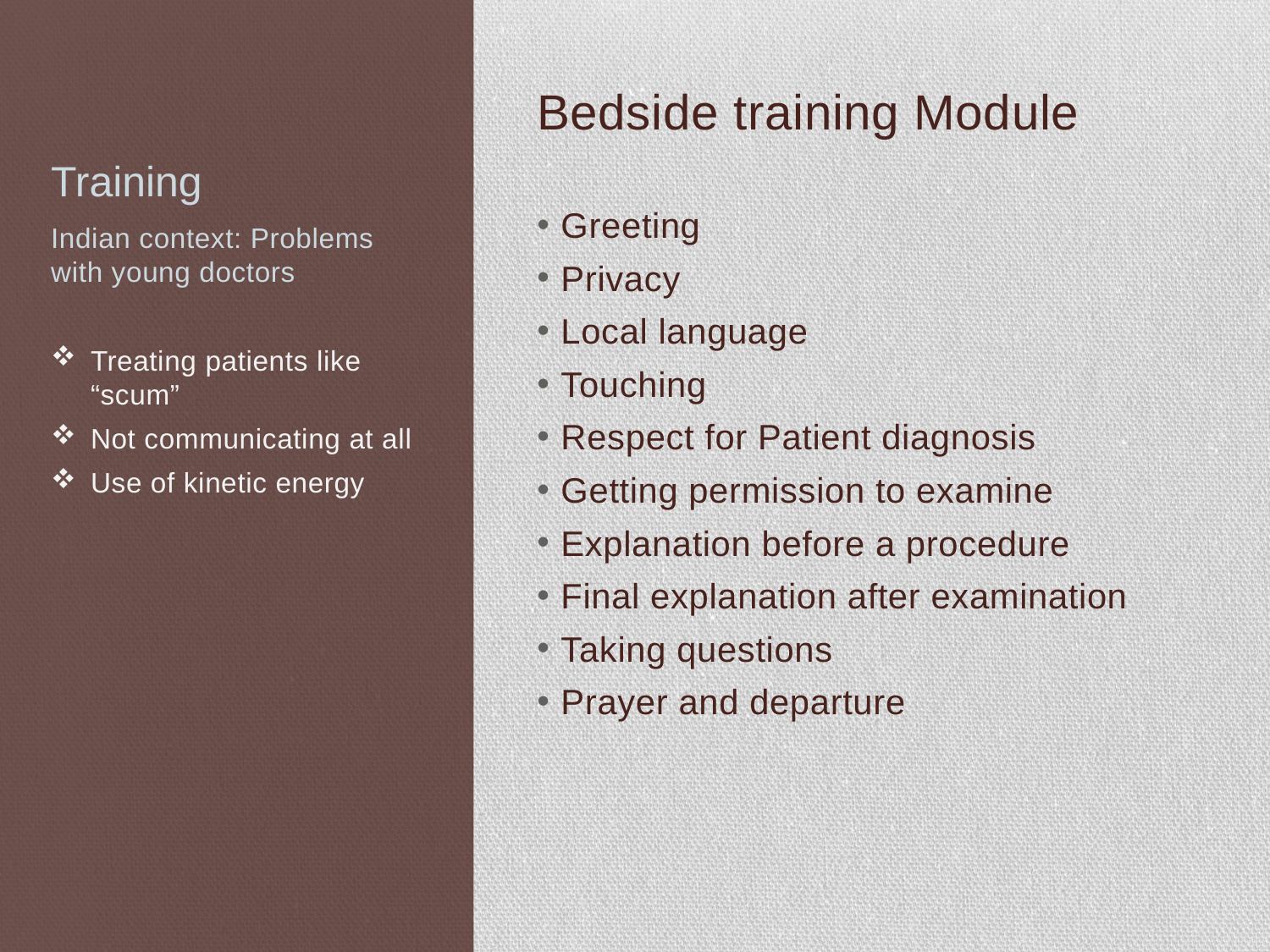

# Training
Bedside training Module

Greeting
Privacy
Local language
Touching
Respect for Patient diagnosis
Getting permission to examine
Explanation before a procedure
Final explanation after examination
Taking questions
Prayer and departure
Indian context: Problems with young doctors

Treating patients like “scum”
Not communicating at all
Use of kinetic energy